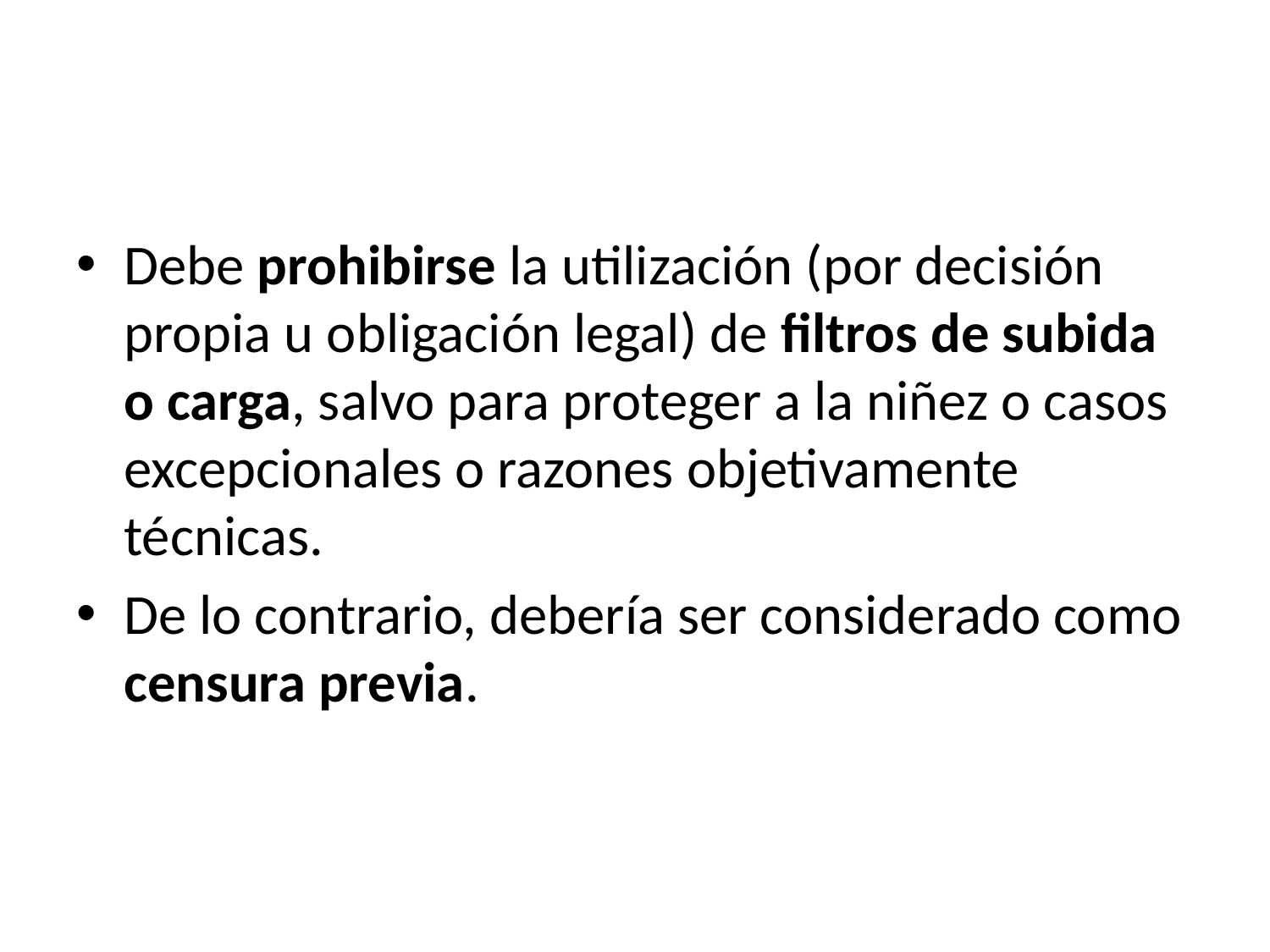

#
Debe prohibirse la utilización (por decisión propia u obligación legal) de filtros de subida o carga, salvo para proteger a la niñez o casos excepcionales o razones objetivamente técnicas.
De lo contrario, debería ser considerado como censura previa.